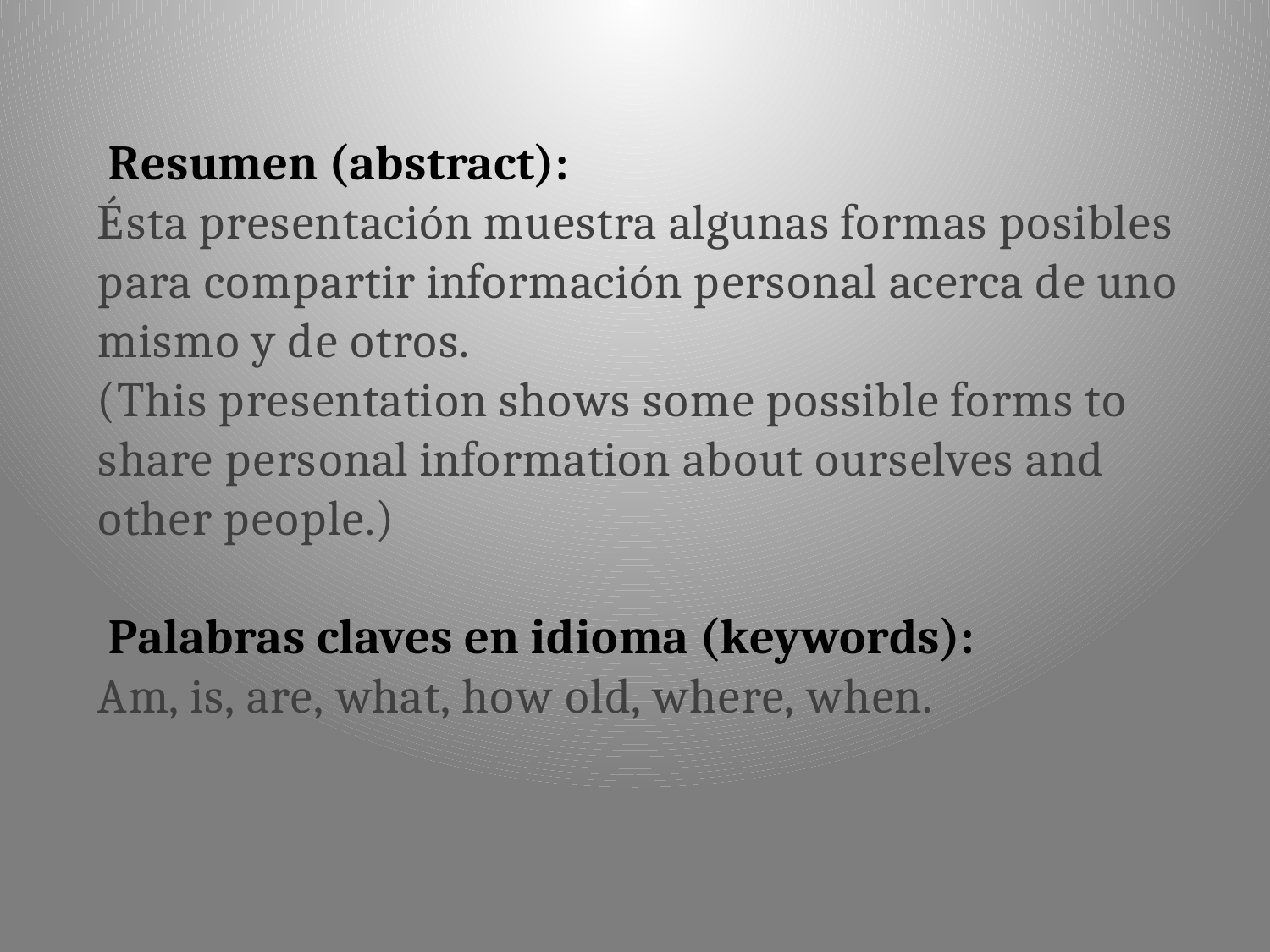

Resumen (abstract):
Ésta presentación muestra algunas formas posibles para compartir información personal acerca de uno mismo y de otros.
(This presentation shows some possible forms to share personal information about ourselves and other people.)

 Palabras claves en idioma (keywords):
Am, is, are, what, how old, where, when.